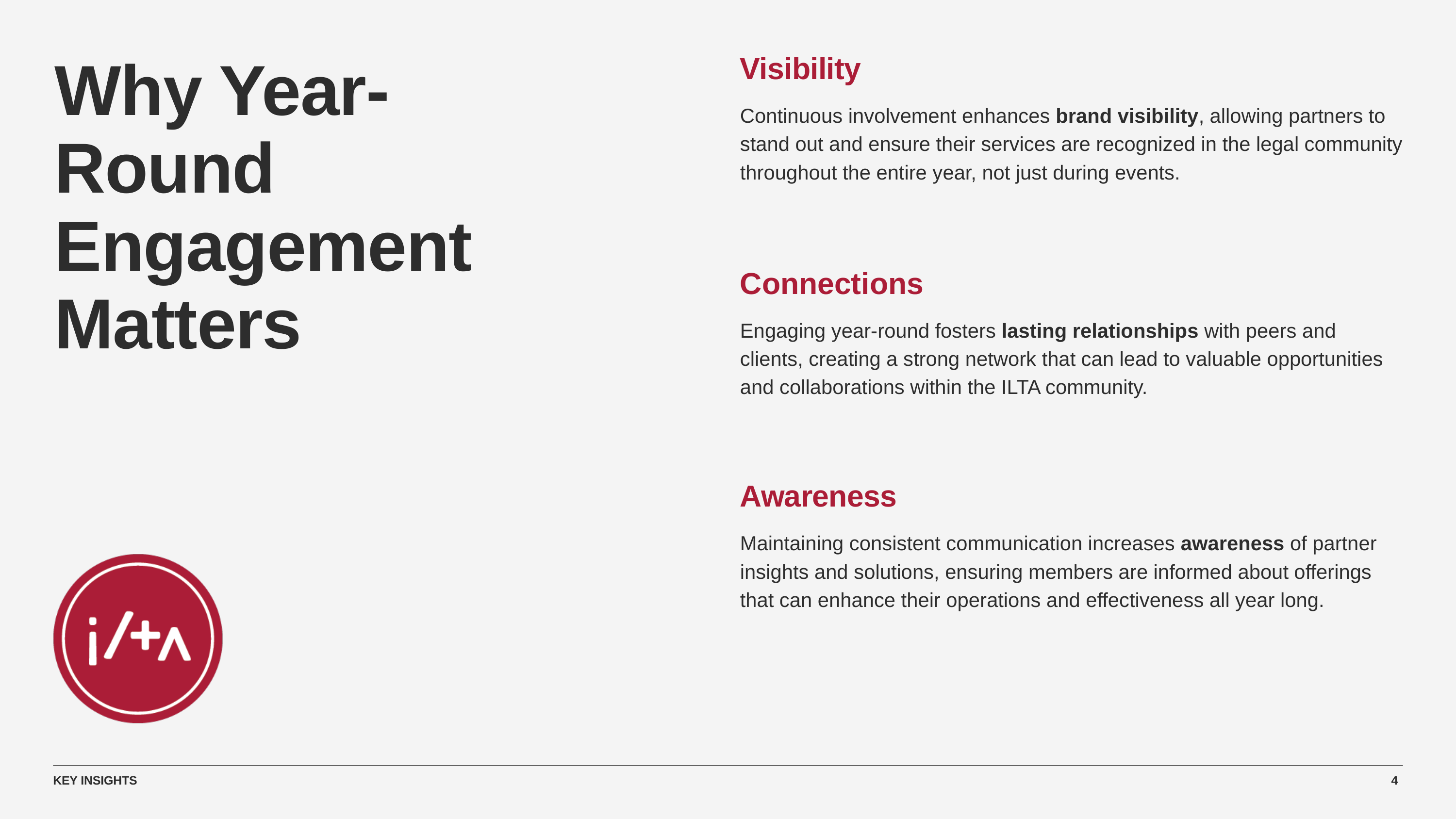

Why Year-Round Engagement Matters
Visibility
Continuous involvement enhances brand visibility, allowing partners to stand out and ensure their services are recognized in the legal community throughout the entire year, not just during events.
Connections
Engaging year-round fosters lasting relationships with peers and clients, creating a strong network that can lead to valuable opportunities and collaborations within the ILTA community.
Awareness
Maintaining consistent communication increases awareness of partner insights and solutions, ensuring members are informed about offerings that can enhance their operations and effectiveness all year long.

4
KEY INSIGHTS